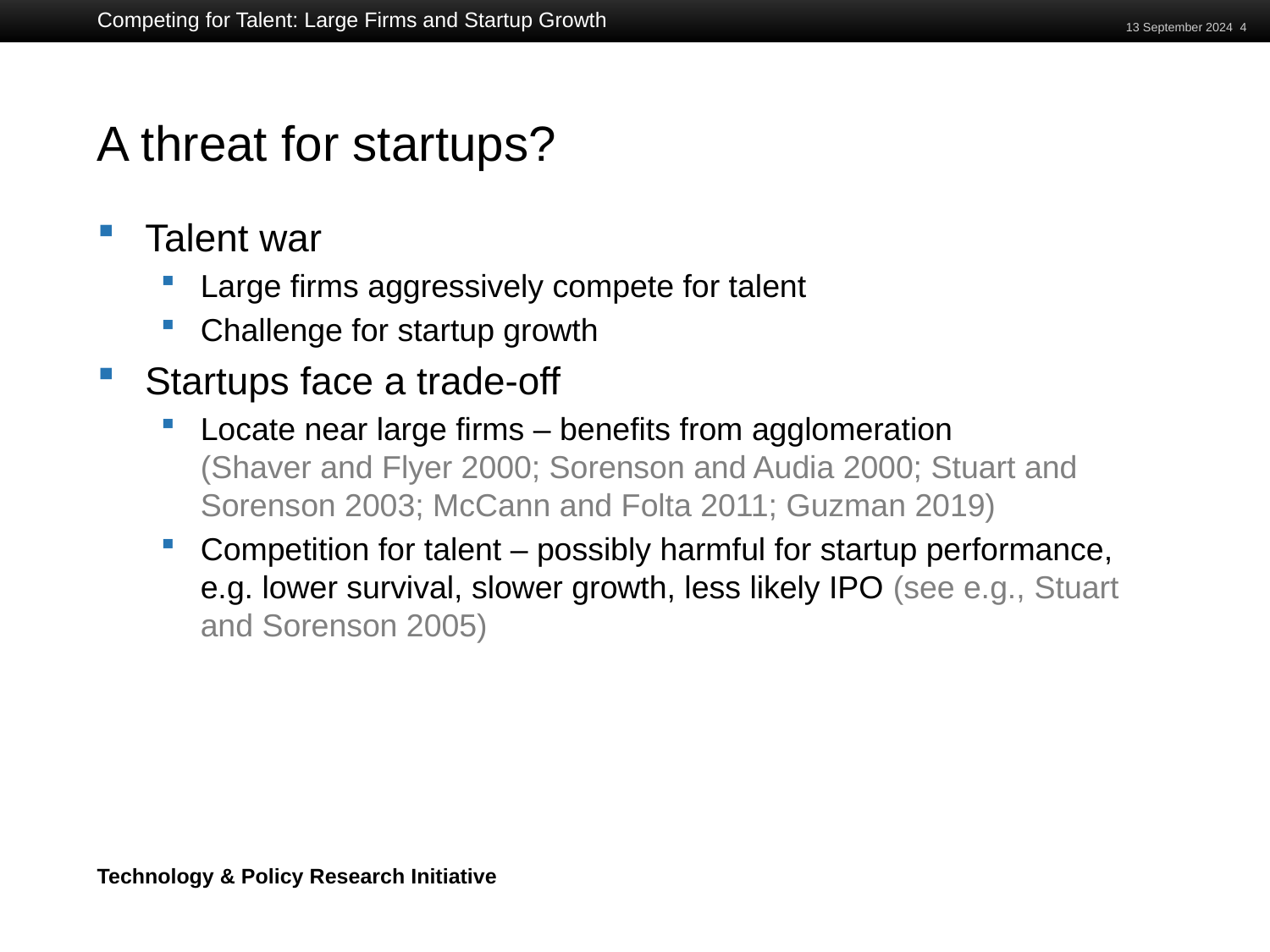

Competing for Talent: Large Firms and Startup Growth
13 September 2024  4
# A threat for startups?
Talent war
Large firms aggressively compete for talent
Challenge for startup growth
Startups face a trade-off
Locate near large firms – benefits from agglomeration
(Shaver and Flyer 2000; Sorenson and Audia 2000; Stuart and Sorenson 2003; McCann and Folta 2011; Guzman 2019)
Competition for talent – possibly harmful for startup performance, e.g. lower survival, slower growth, less likely IPO (see e.g., Stuart and Sorenson 2005)